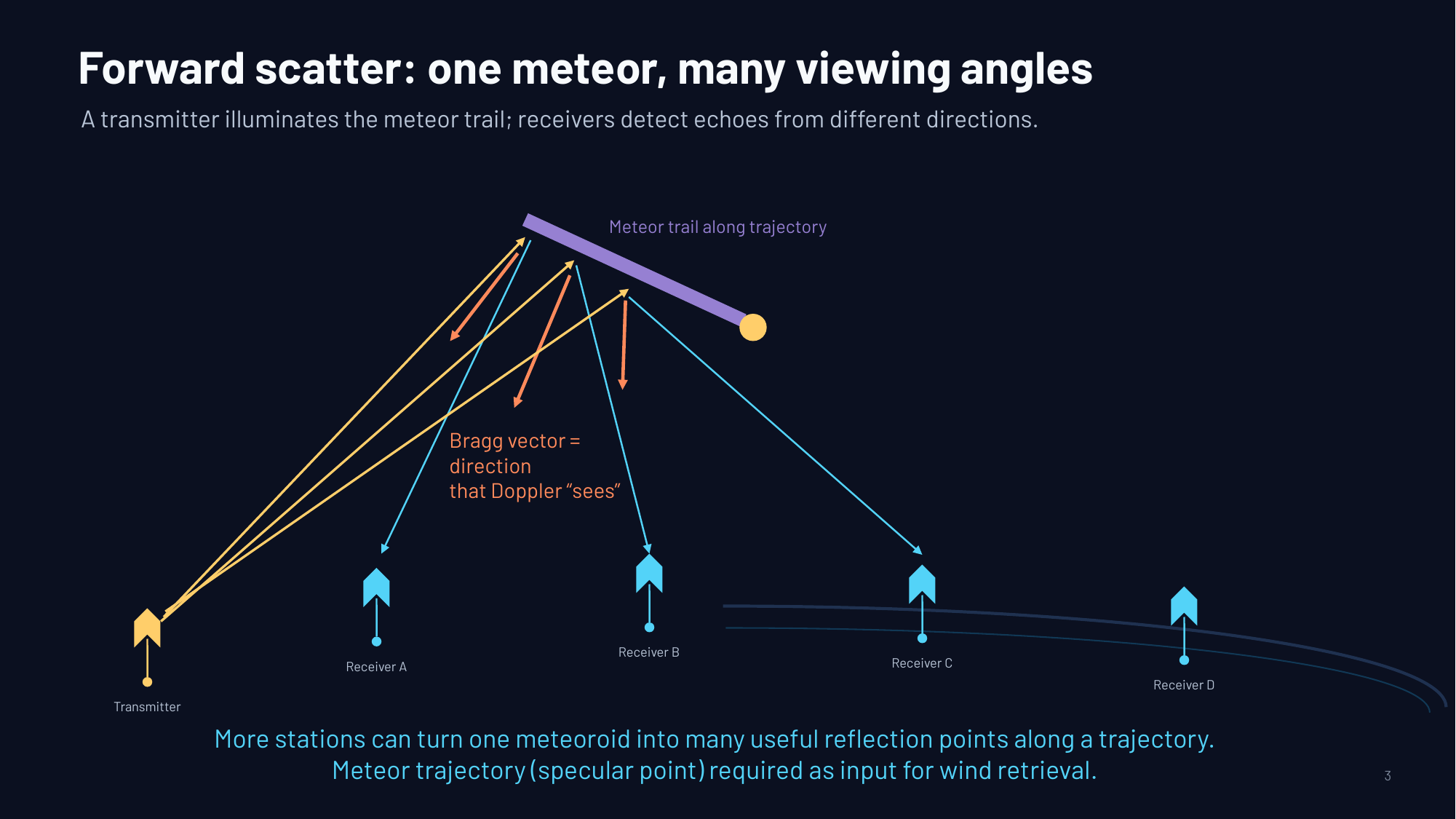

Forward scatter: one meteor, many viewing angles
A transmitter illuminates the meteor trail; receivers detect echoes from different directions.
Meteor trail along trajectory

Bragg vector = direction
that Doppler “sees”

Receiver B
Receiver C
Receiver A

Receiver D

Transmitter
More stations can turn one meteoroid into many useful reflection points along a trajectory.
Meteor trajectory (specular point) required as input for wind retrieval.
3